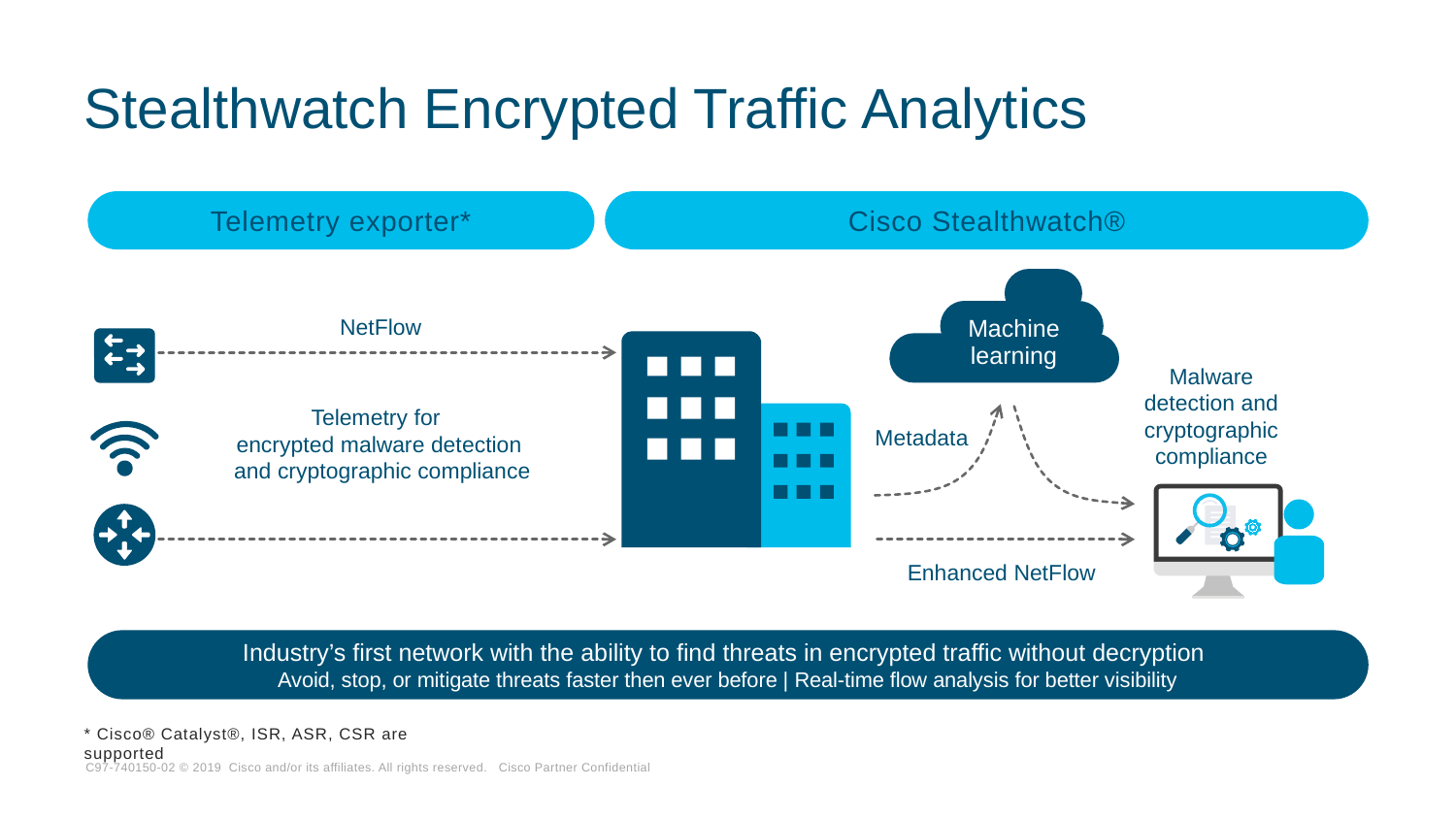

# Stealthwatch Encrypted Traffic Analytics
Telemetry exporter*
Cisco Stealthwatch®

Machine learning
NetFlow

Malware detection and cryptographic compliance
Telemetry for
encrypted malware detection
 and cryptographic compliance

Metadata

Enhanced NetFlow
Industry’s first network with the ability to find threats in encrypted traffic without decryption
Avoid, stop, or mitigate threats faster then ever before | Real-time flow analysis for better visibility
* Cisco® Catalyst®, ISR, ASR, CSR are supported